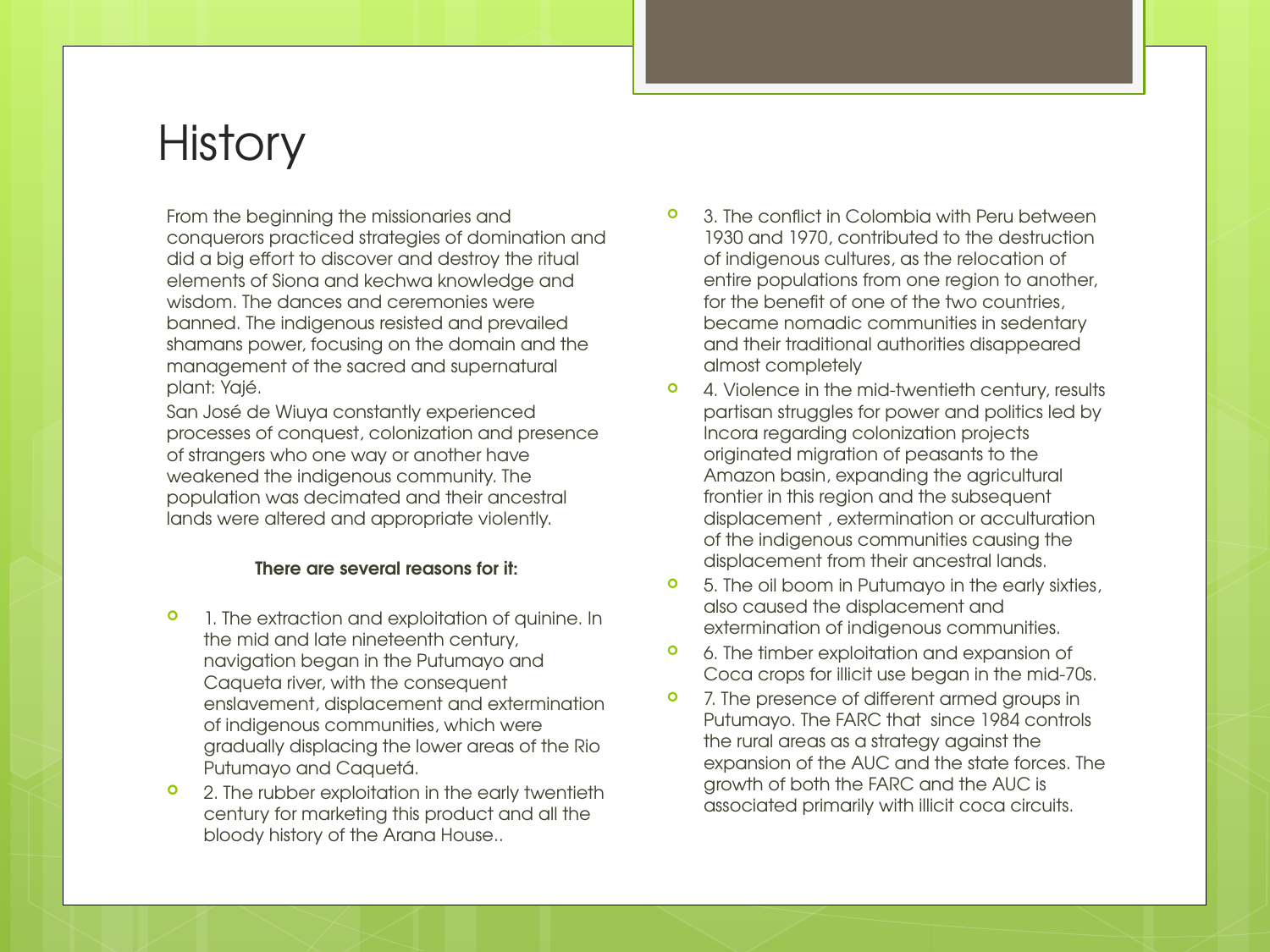

# History
From the beginning the missionaries and conquerors practiced strategies of domination and did a big effort to discover and destroy the ritual elements of Siona and kechwa knowledge and wisdom. The dances and ceremonies were banned. The indigenous resisted and prevailed shamans power, focusing on the domain and the management of the sacred and supernatural plant: Yajé.
San José de Wiuya constantly experienced processes of conquest, colonization and presence of strangers who one way or another have weakened the indigenous community. The population was decimated and their ancestral lands were altered and appropriate violently.

There are several reasons for it:

1. The extraction and exploitation of quinine. In the mid and late nineteenth century, navigation began in the Putumayo and Caqueta river, with the consequent enslavement, displacement and extermination of indigenous communities, which were gradually displacing the lower areas of the Rio Putumayo and Caquetá.
2. The rubber exploitation in the early twentieth century for marketing this product and all the bloody history of the Arana House..

3. The conflict in Colombia with Peru between 1930 and 1970, contributed to the destruction of indigenous cultures, as the relocation of entire populations from one region to another, for the benefit of one of the two countries, became nomadic communities in sedentary and their traditional authorities disappeared almost completely
4. Violence in the mid-twentieth century, results partisan struggles for power and politics led by Incora regarding colonization projects originated migration of peasants to the Amazon basin, expanding the agricultural frontier in this region and the subsequent displacement , extermination or acculturation of the indigenous communities causing the displacement from their ancestral lands.
5. The oil boom in Putumayo in the early sixties, also caused the displacement and extermination of indigenous communities.
6. The timber exploitation and expansion of Coca crops for illicit use began in the mid-70s.
7. The presence of different armed groups in Putumayo. The FARC that  since 1984 controls the rural areas as a strategy against the expansion of the AUC and the state forces. The growth of both the FARC and the AUC is associated primarily with illicit coca circuits.